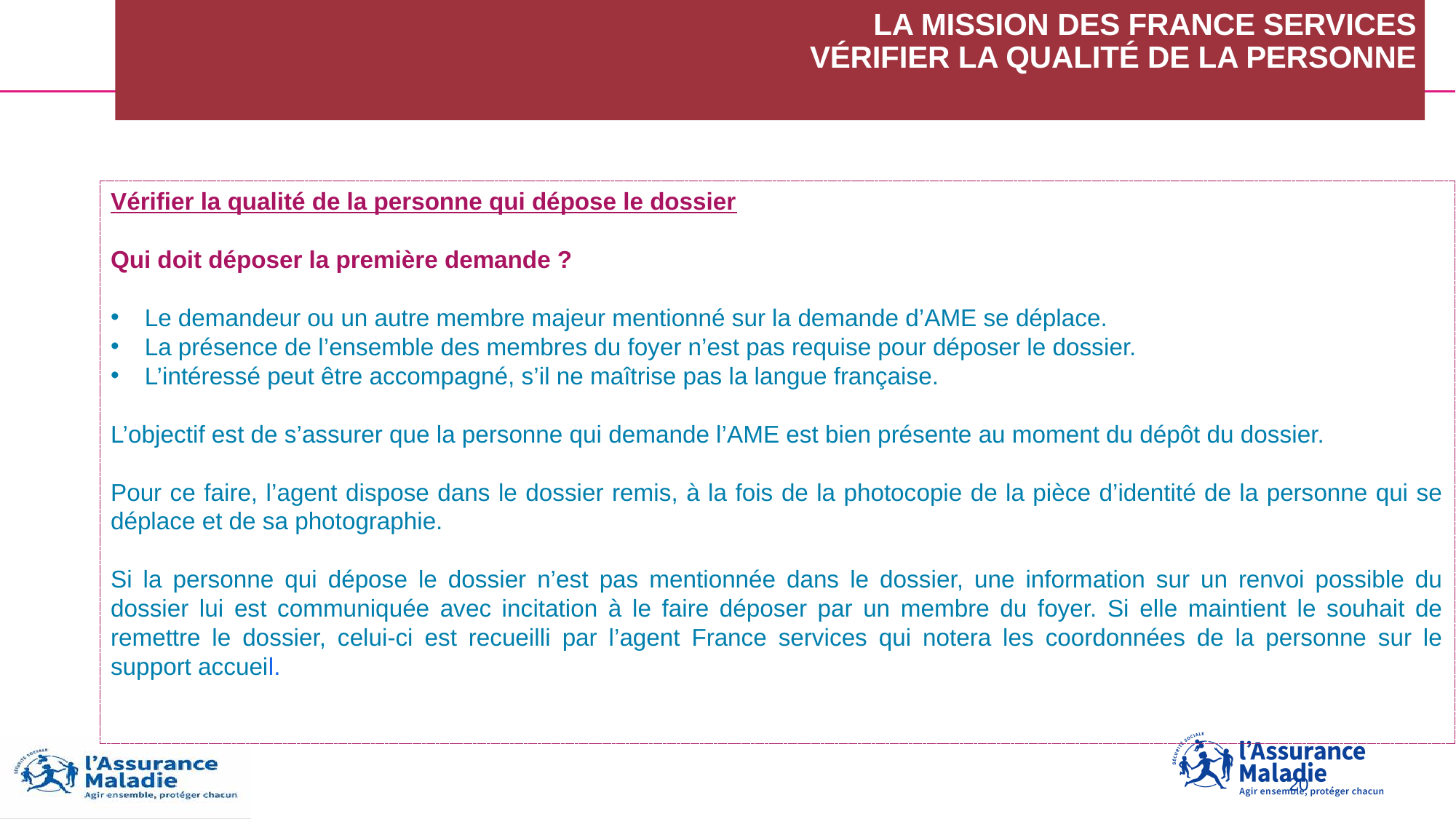

# La MISSION des France services Vérifier la qualité de la personne
Vérifier la qualité de la personne qui dépose le dossier

Qui doit déposer la première demande ?

Le demandeur ou un autre membre majeur mentionné sur la demande d’AME se déplace.
La présence de l’ensemble des membres du foyer n’est pas requise pour déposer le dossier.
L’intéressé peut être accompagné, s’il ne maîtrise pas la langue française.

L’objectif est de s’assurer que la personne qui demande l’AME est bien présente au moment du dépôt du dossier.

Pour ce faire, l’agent dispose dans le dossier remis, à la fois de la photocopie de la pièce d’identité de la personne qui se déplace et de sa photographie.

Si la personne qui dépose le dossier n’est pas mentionnée dans le dossier, une information sur un renvoi possible du dossier lui est communiquée avec incitation à le faire déposer par un membre du foyer. Si elle maintient le souhait de remettre le dossier, celui-ci est recueilli par l’agent France services qui notera les coordonnées de la personne sur le support accueil.

20